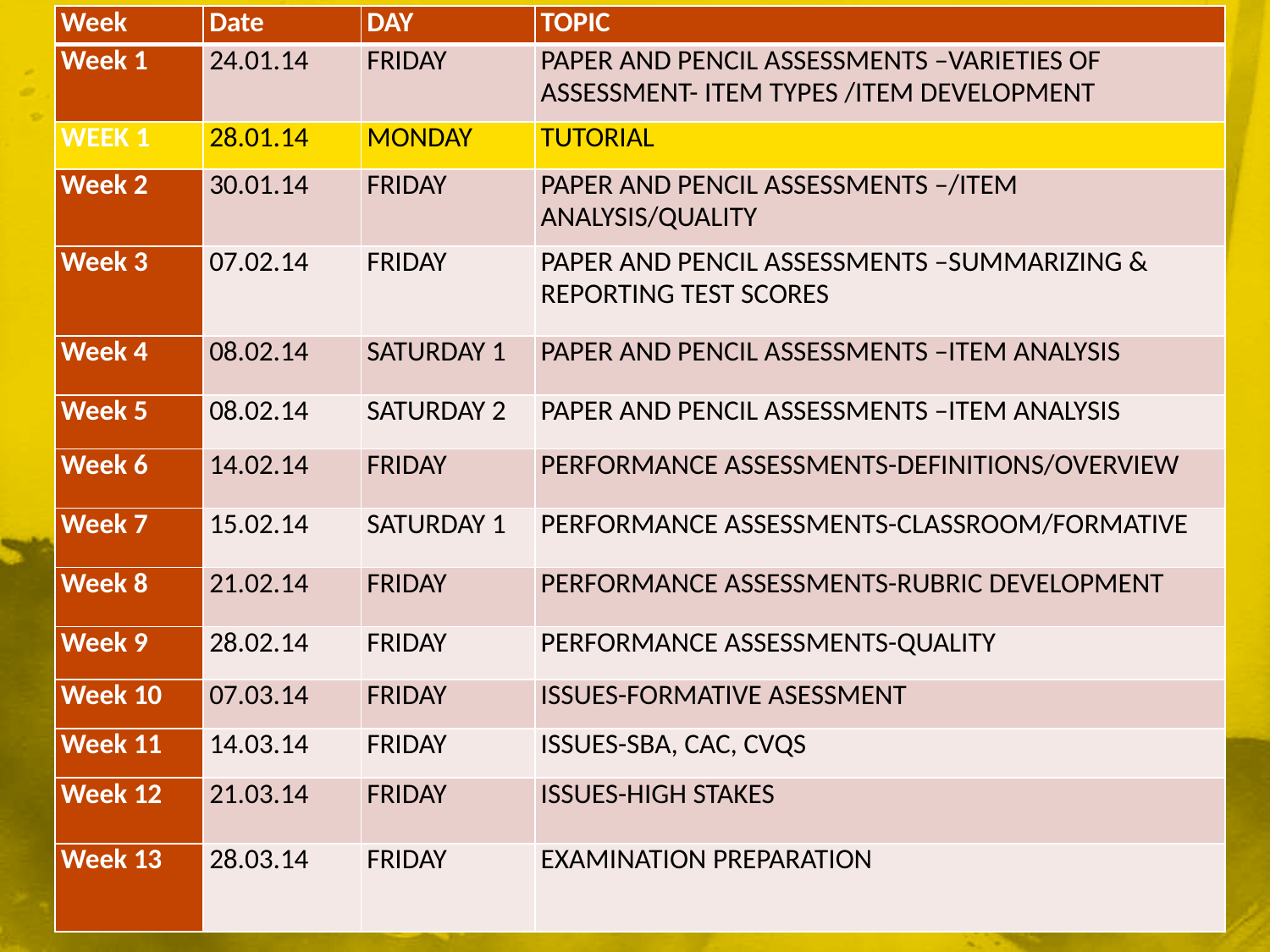

| Week | Date | DAY | TOPIC |
| --- | --- | --- | --- |
| Week 1 | 24.01.14 | FRIDAY | PAPER AND PENCIL ASSESSMENTS –VARIETIES OF ASSESSMENT- ITEM TYPES /ITEM DEVELOPMENT |
| WEEK 1 | 28.01.14 | MONDAY | TUTORIAL |
| Week 2 | 30.01.14 | FRIDAY | PAPER AND PENCIL ASSESSMENTS –/ITEM ANALYSIS/QUALITY |
| Week 3 | 07.02.14 | FRIDAY | PAPER AND PENCIL ASSESSMENTS –SUMMARIZING & REPORTING TEST SCORES |
| Week 4 | 08.02.14 | SATURDAY 1 | PAPER AND PENCIL ASSESSMENTS –ITEM ANALYSIS |
| Week 5 | 08.02.14 | SATURDAY 2 | PAPER AND PENCIL ASSESSMENTS –ITEM ANALYSIS |
| Week 6 | 14.02.14 | FRIDAY | PERFORMANCE ASSESSMENTS-DEFINITIONS/OVERVIEW |
| Week 7 | 15.02.14 | SATURDAY 1 | PERFORMANCE ASSESSMENTS-CLASSROOM/FORMATIVE |
| Week 8 | 21.02.14 | FRIDAY | PERFORMANCE ASSESSMENTS-RUBRIC DEVELOPMENT |
| Week 9 | 28.02.14 | FRIDAY | PERFORMANCE ASSESSMENTS-QUALITY |
| Week 10 | 07.03.14 | FRIDAY | ISSUES-FORMATIVE ASESSMENT |
| Week 11 | 14.03.14 | FRIDAY | ISSUES-SBA, CAC, CVQS |
| Week 12 | 21.03.14 | FRIDAY | ISSUES-HIGH STAKES |
| Week 13 | 28.03.14 | FRIDAY | EXAMINATION PREPARATION |